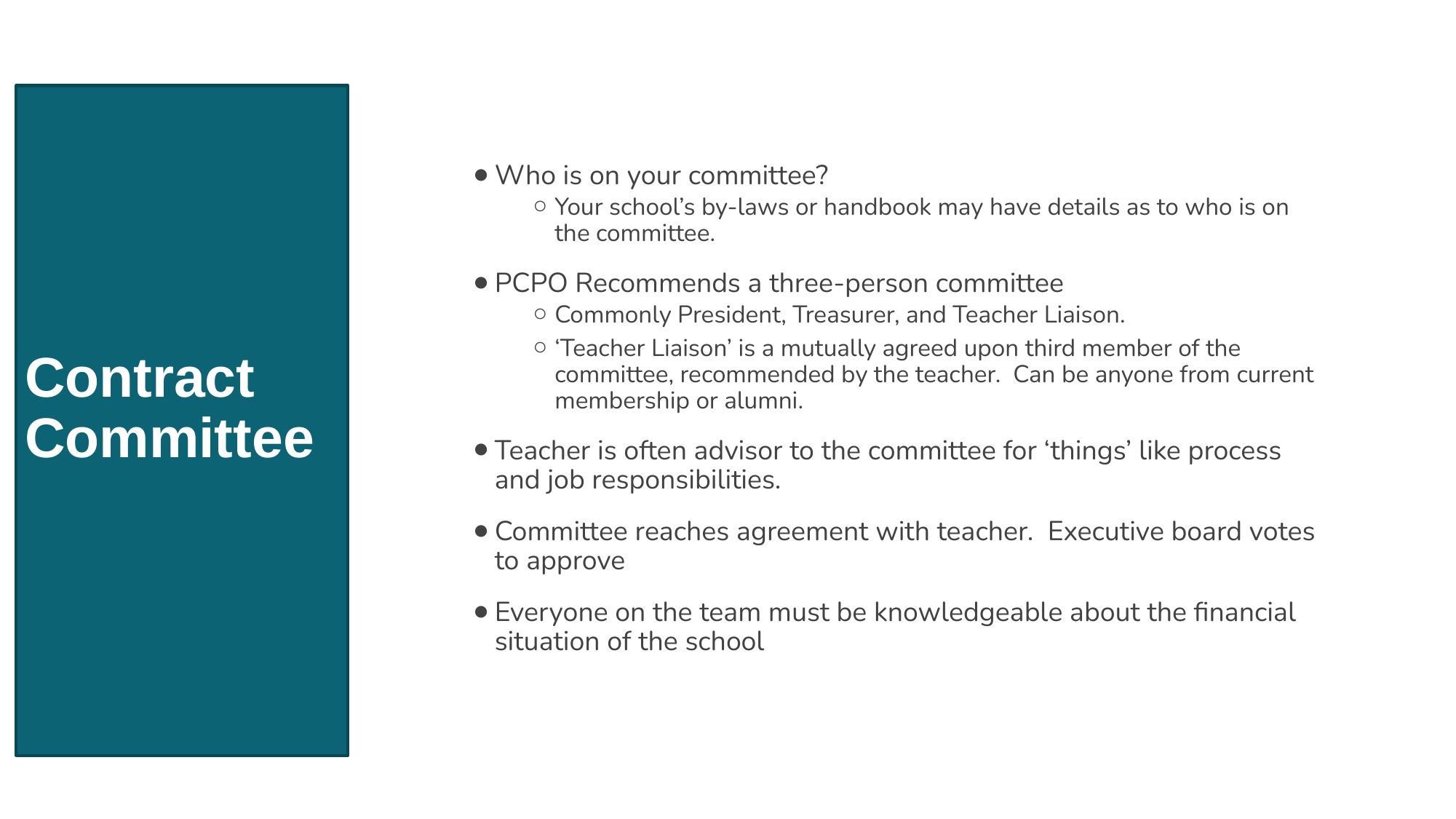

Who is on your committee?
Your school’s by-laws or handbook may have details as to who is on the committee.
PCPO Recommends a three-person committee
Commonly President, Treasurer, and Teacher Liaison.
‘Teacher Liaison’ is a mutually agreed upon third member of the committee, recommended by the teacher.  Can be anyone from current membership or alumni.
Teacher is often advisor to the committee for ‘things’ like process and job responsibilities.
Committee reaches agreement with teacher.  Executive board votes to approve
Everyone on the team must be knowledgeable about the financial situation of the school
# Contract Committee